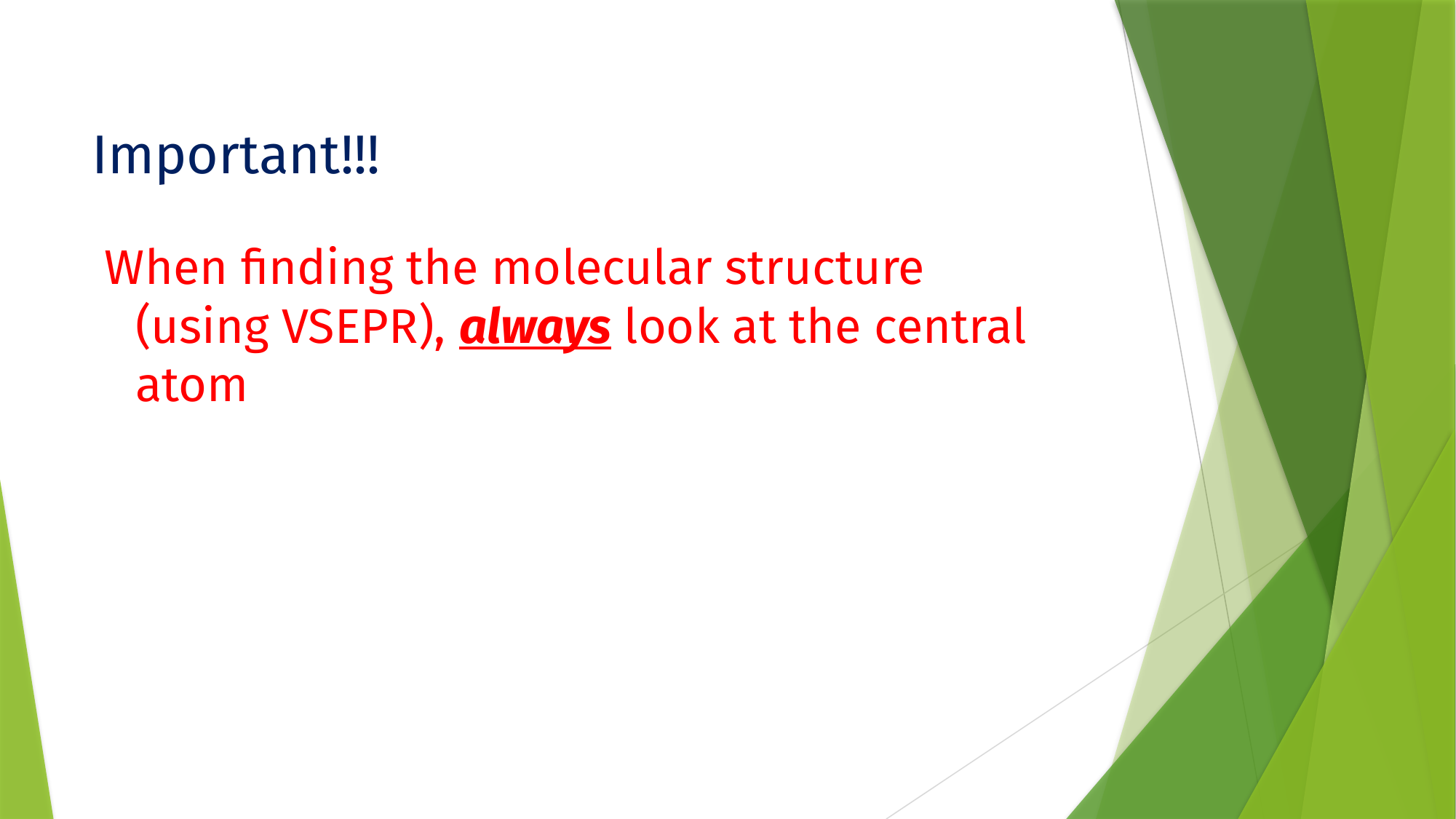

Important!!!
When finding the molecular structure (using VSEPR), always look at the central atom